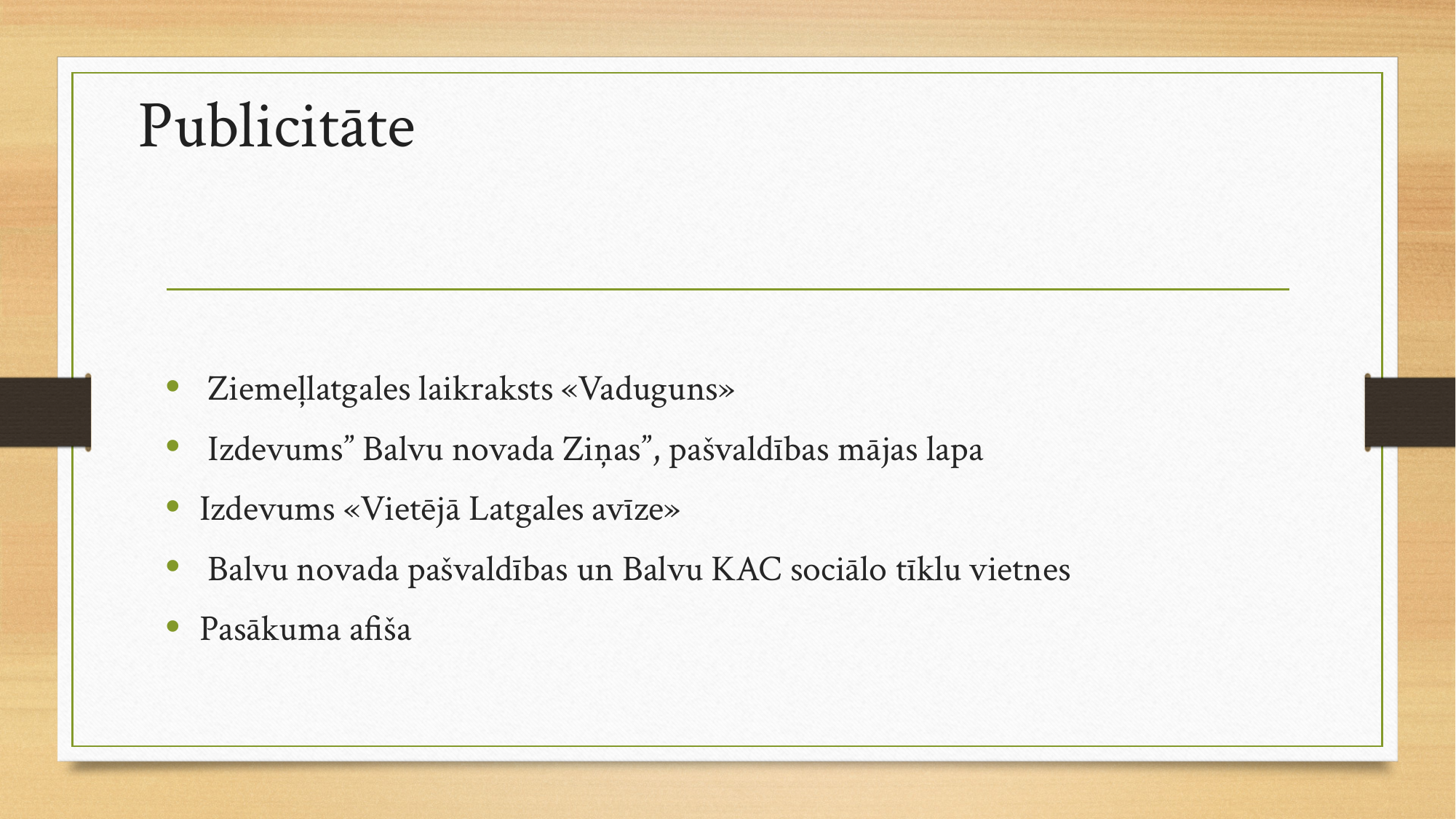

# Publicitāte

 Ziemeļlatgales laikraksts «Vaduguns»
 Izdevums” Balvu novada Ziņas”, pašvaldības mājas lapa
Izdevums «Vietējā Latgales avīze»
 Balvu novada pašvaldības un Balvu KAC sociālo tīklu vietnes
Pasākuma afiša